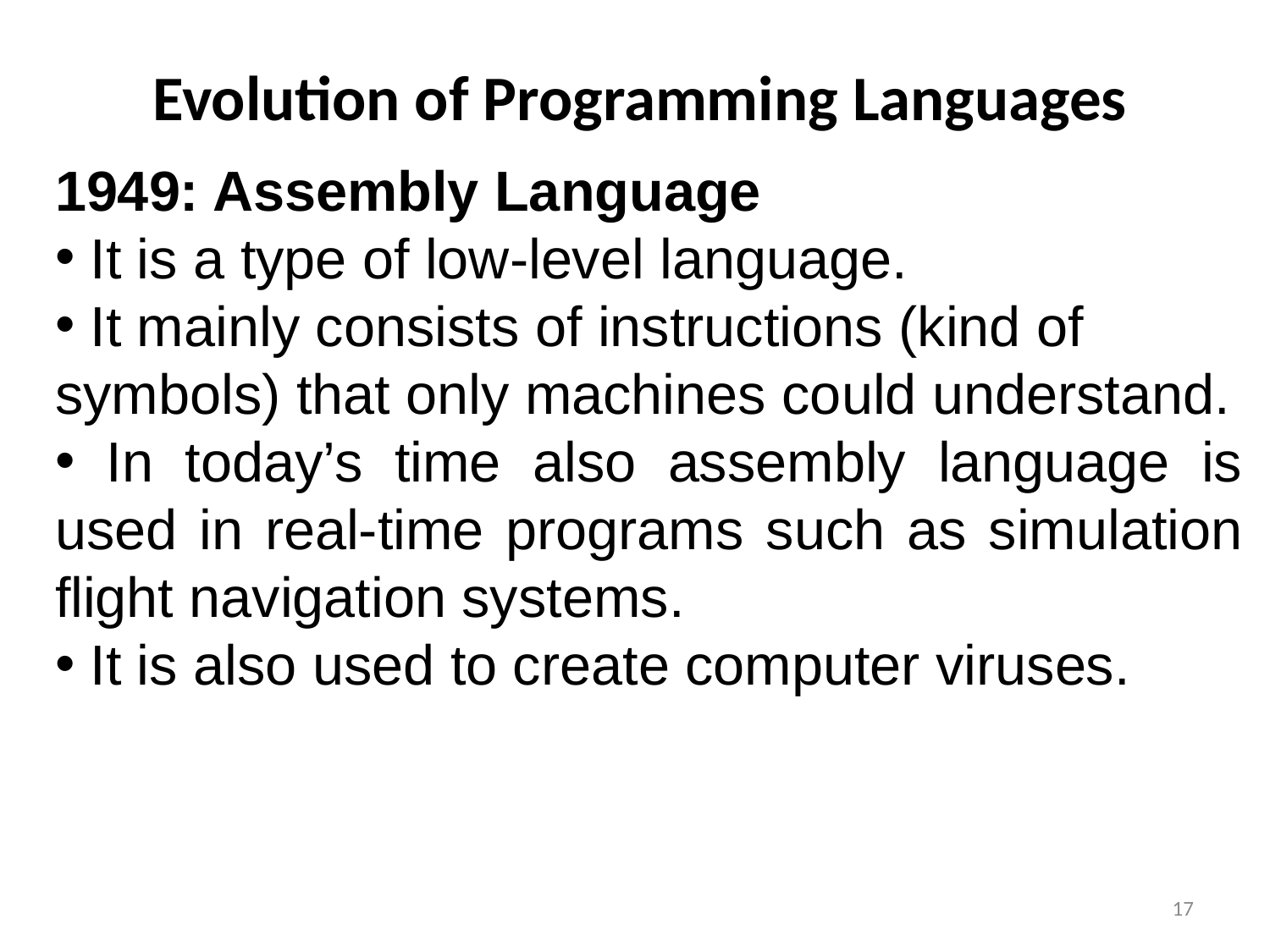

# Evolution of Programming Languages
1949: Assembly Language
 It is a type of low-level language.
 It mainly consists of instructions (kind of symbols) that only machines could understand.
 In today’s time also assembly language is used in real-time programs such as simulation flight navigation systems.
 It is also used to create computer viruses.
17